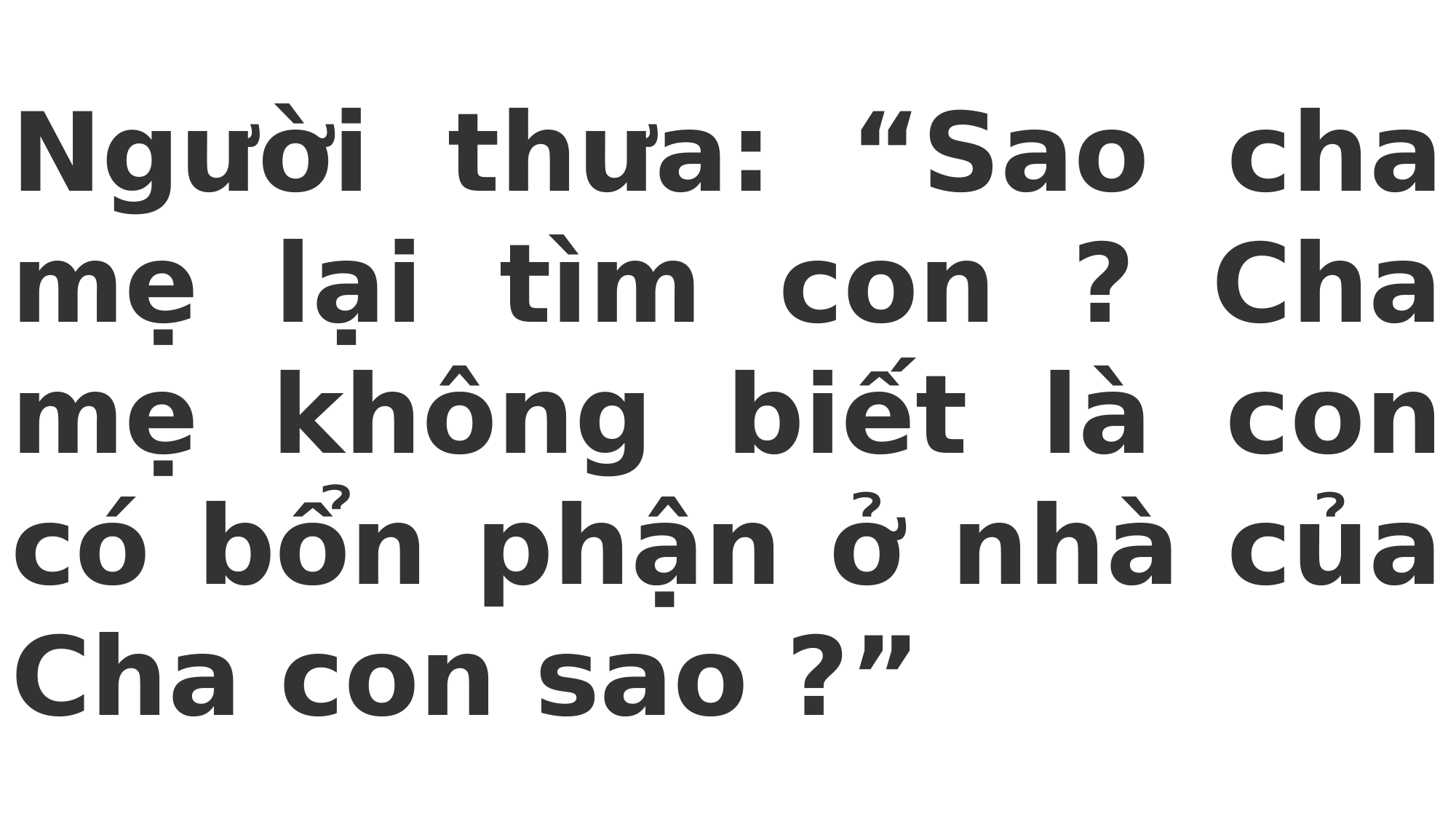

# Người thưa: “Sao cha mẹ lại tìm con ? Cha mẹ không biết là con có bổn phận ở nhà của Cha con sao ?”